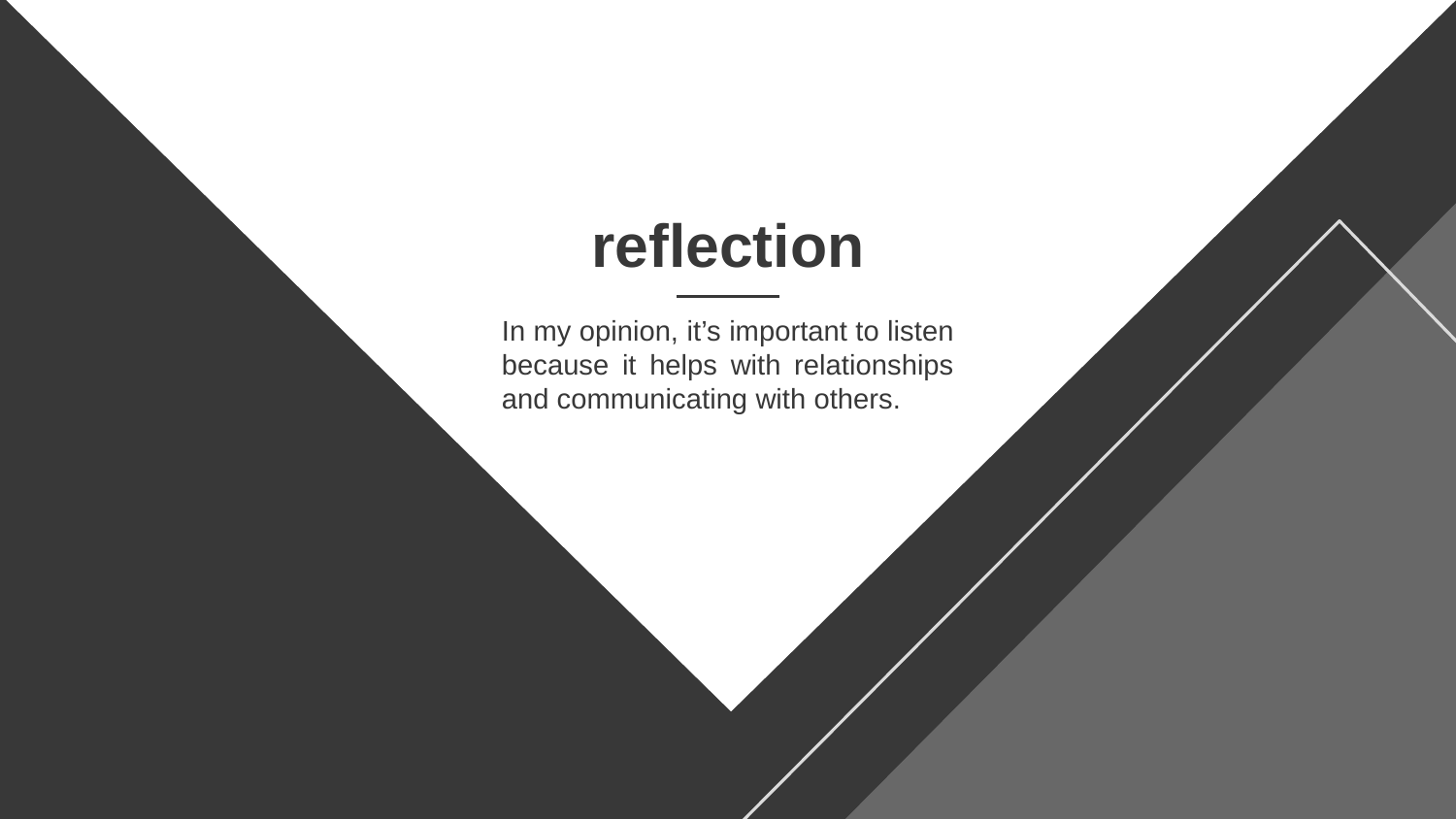

# reflection
In my opinion, it’s important to listen because it helps with relationships and communicating with others.